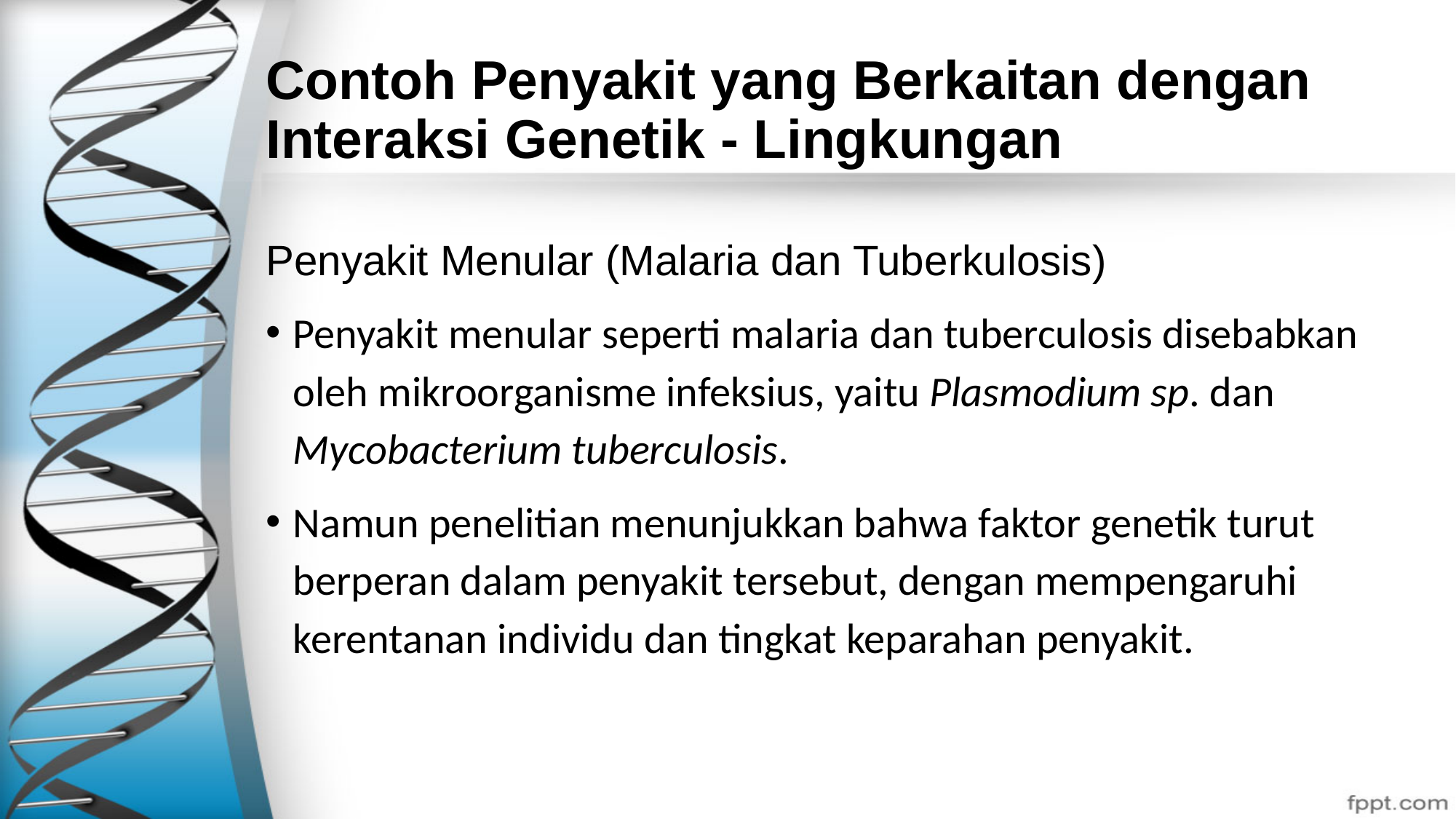

# Contoh Penyakit yang Berkaitan dengan Interaksi Genetik - Lingkungan
Penyakit Menular (Malaria dan Tuberkulosis)
Penyakit menular seperti malaria dan tuberculosis disebabkan oleh mikroorganisme infeksius, yaitu Plasmodium sp. dan Mycobacterium tuberculosis.
Namun penelitian menunjukkan bahwa faktor genetik turut berperan dalam penyakit tersebut, dengan mempengaruhi kerentanan individu dan tingkat keparahan penyakit.